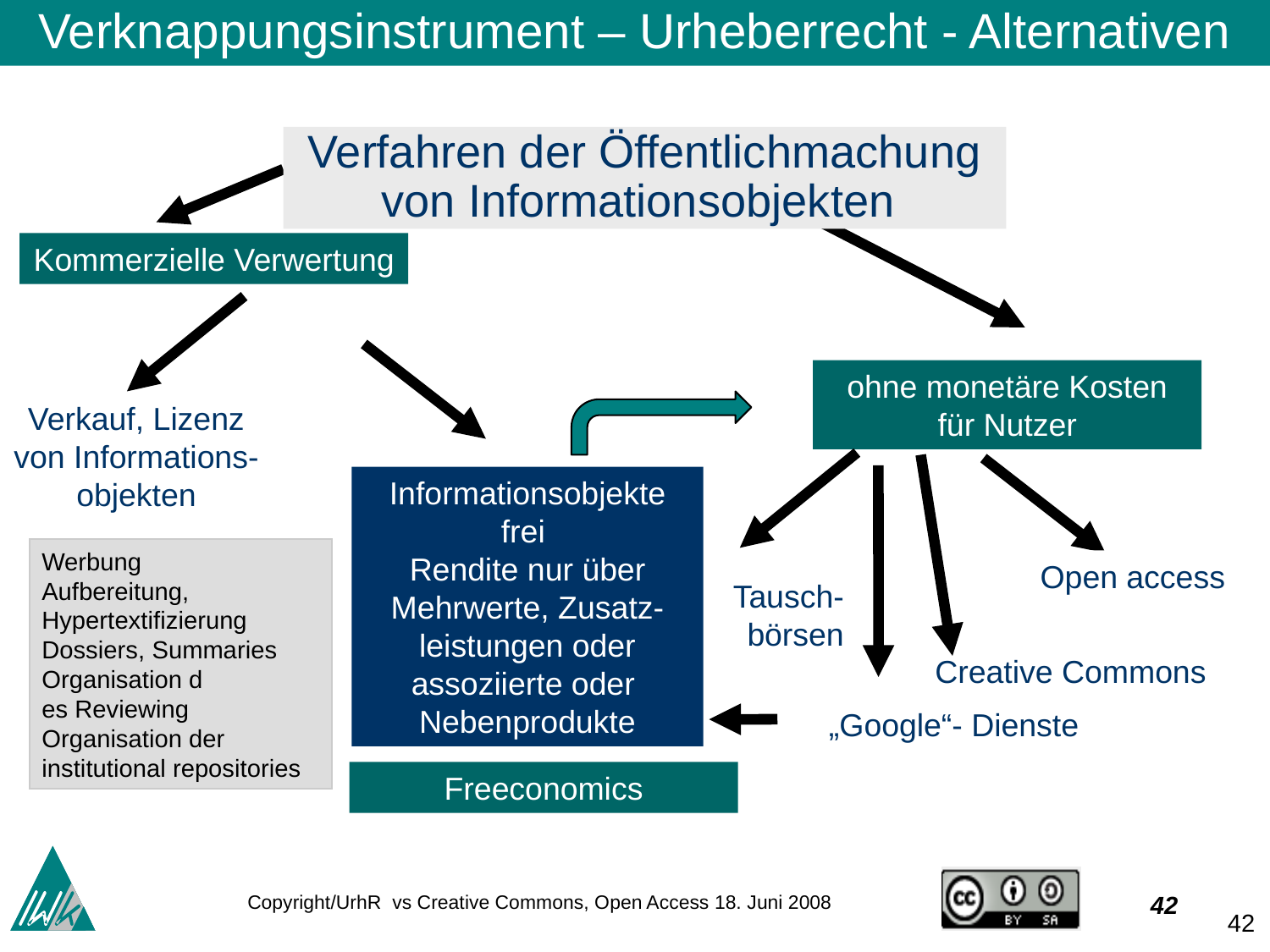

Verknappungsinstrument – Urheberrecht - Alternativen
Verfahren der Öffentlichmachung von Informationsobjekten

Kommerzielle Verwertung

ohne monetäre Kosten für Nutzer

Verkauf, Lizenz
von Informations-
objekten

Informationsobjekte frei
Rendite nur über Mehrwerte, Zusatz-leistungen oder assoziierte oder
Nebenprodukte

Open access

Tausch-
börsen

Creative Commons

„Google“- Dienste
Werbung
Aufbereitung, Hypertextifizierung
Dossiers, Summaries
Organisation d
es Reviewing
Organisation der institutional repositories

Freeconomics
42